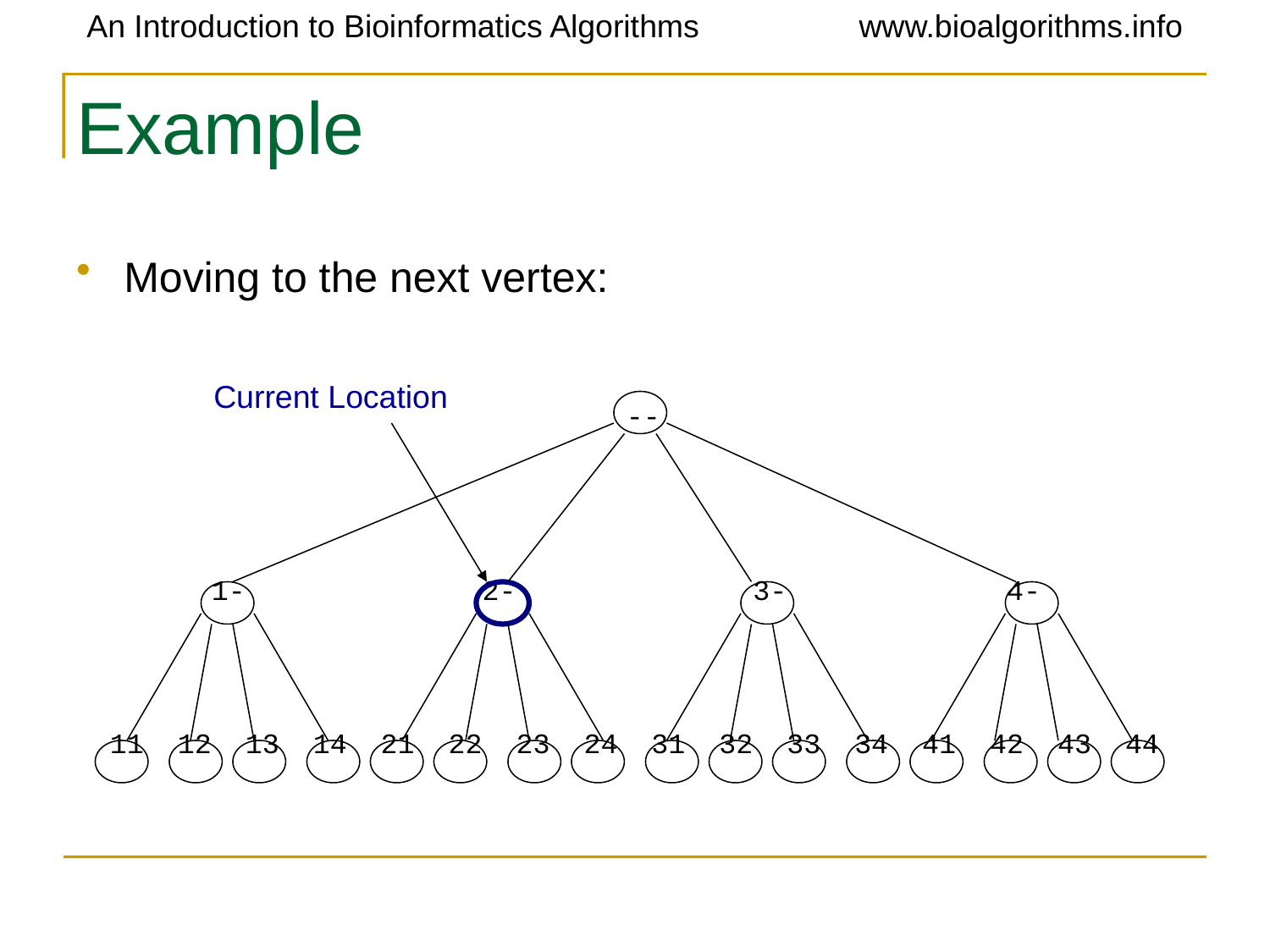

# Example
Moving to the next vertex:

        1-              2-              3-             4-

11  12  13  14  21  22  23  24  31  32  33  34  41  42  43  44

Current Location
--